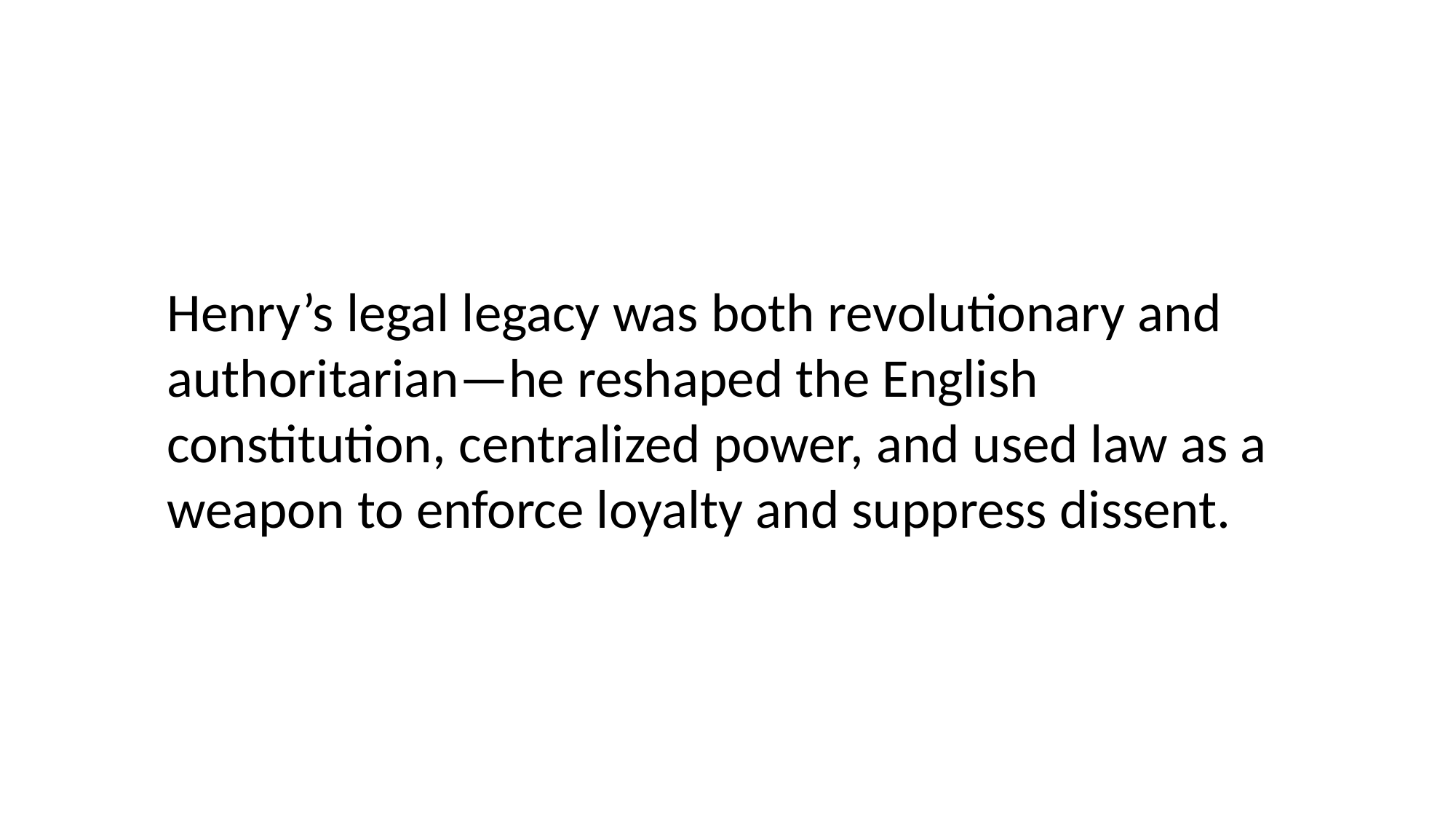

Henry’s legal legacy was both revolutionary and authoritarian—he reshaped the English constitution, centralized power, and used law as a weapon to enforce loyalty and suppress dissent.